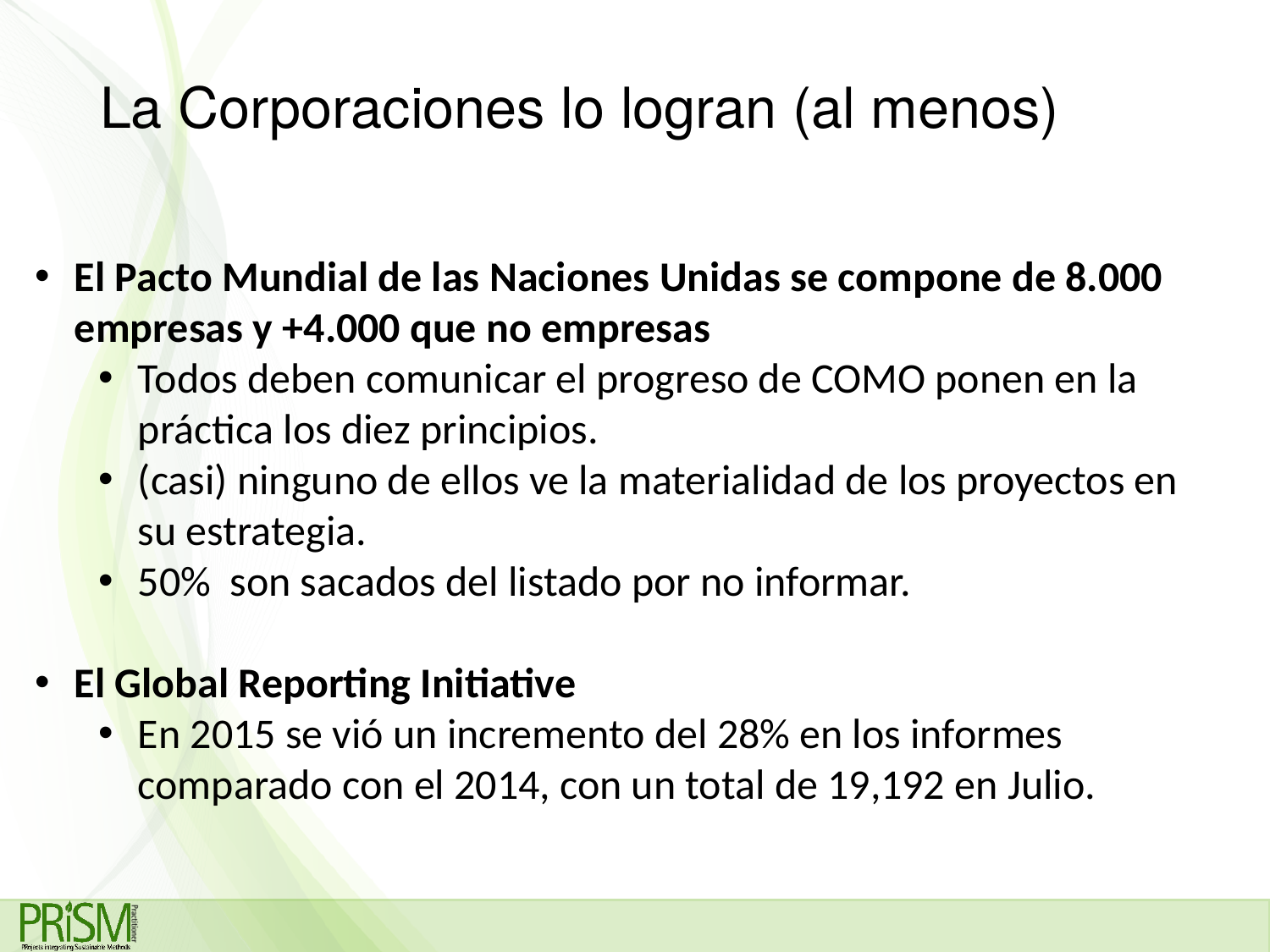

# La Corporaciones lo logran (al menos)
El Pacto Mundial de las Naciones Unidas se compone de 8.000 empresas y +4.000 que no empresas
Todos deben comunicar el progreso de COMO ponen en la práctica los diez principios.
(casi) ninguno de ellos ve la materialidad de los proyectos en su estrategia.
50%  son sacados del listado por no informar.

El Global Reporting Initiative
En 2015 se vió un incremento del 28% en los informes comparado con el 2014, con un total de 19,192 en Julio.